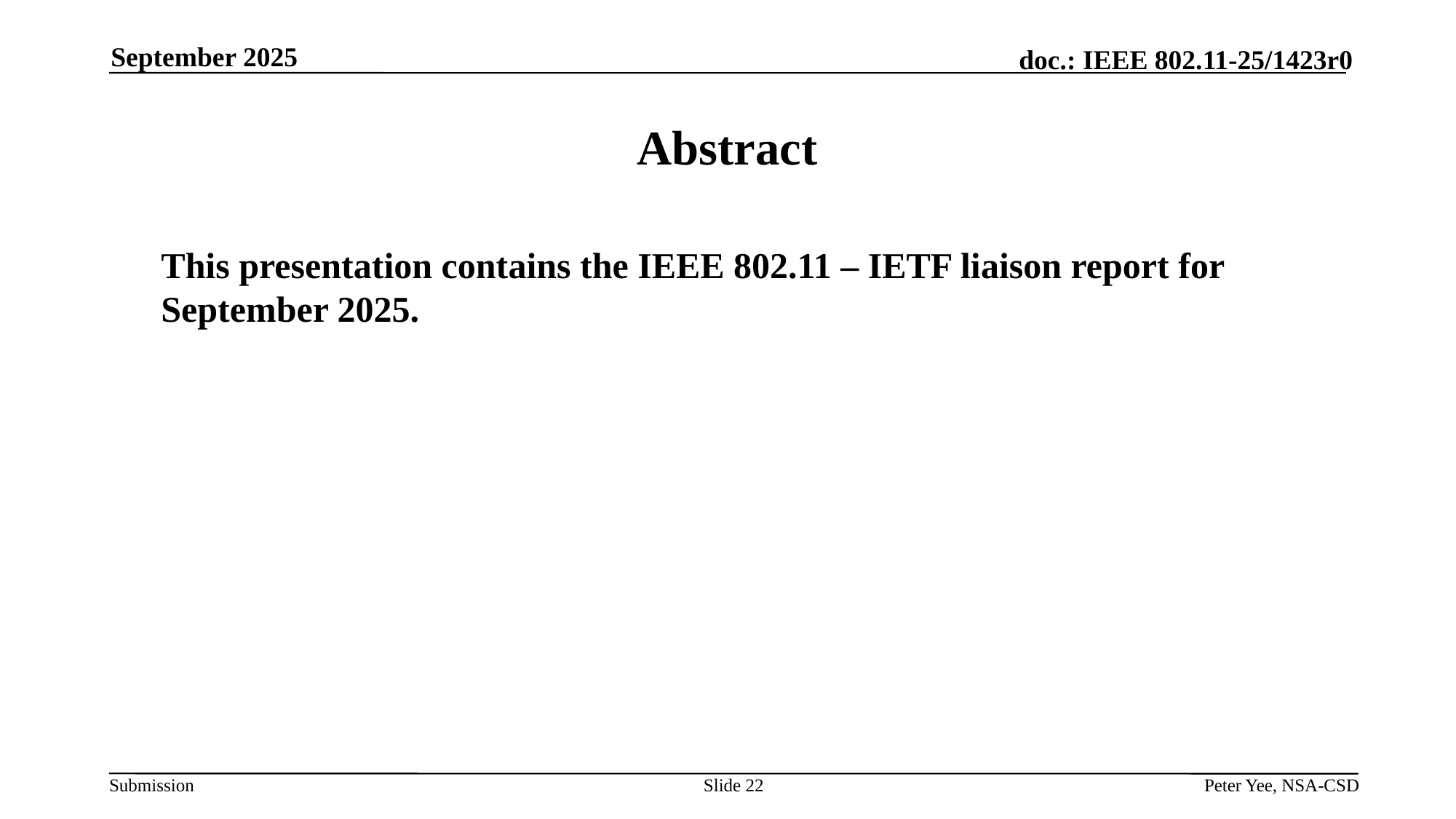

September 2025
# Abstract
	This presentation contains the IEEE 802.11 – IETF liaison report for September 2025.
Slide 22
Peter Yee, NSA-CSD